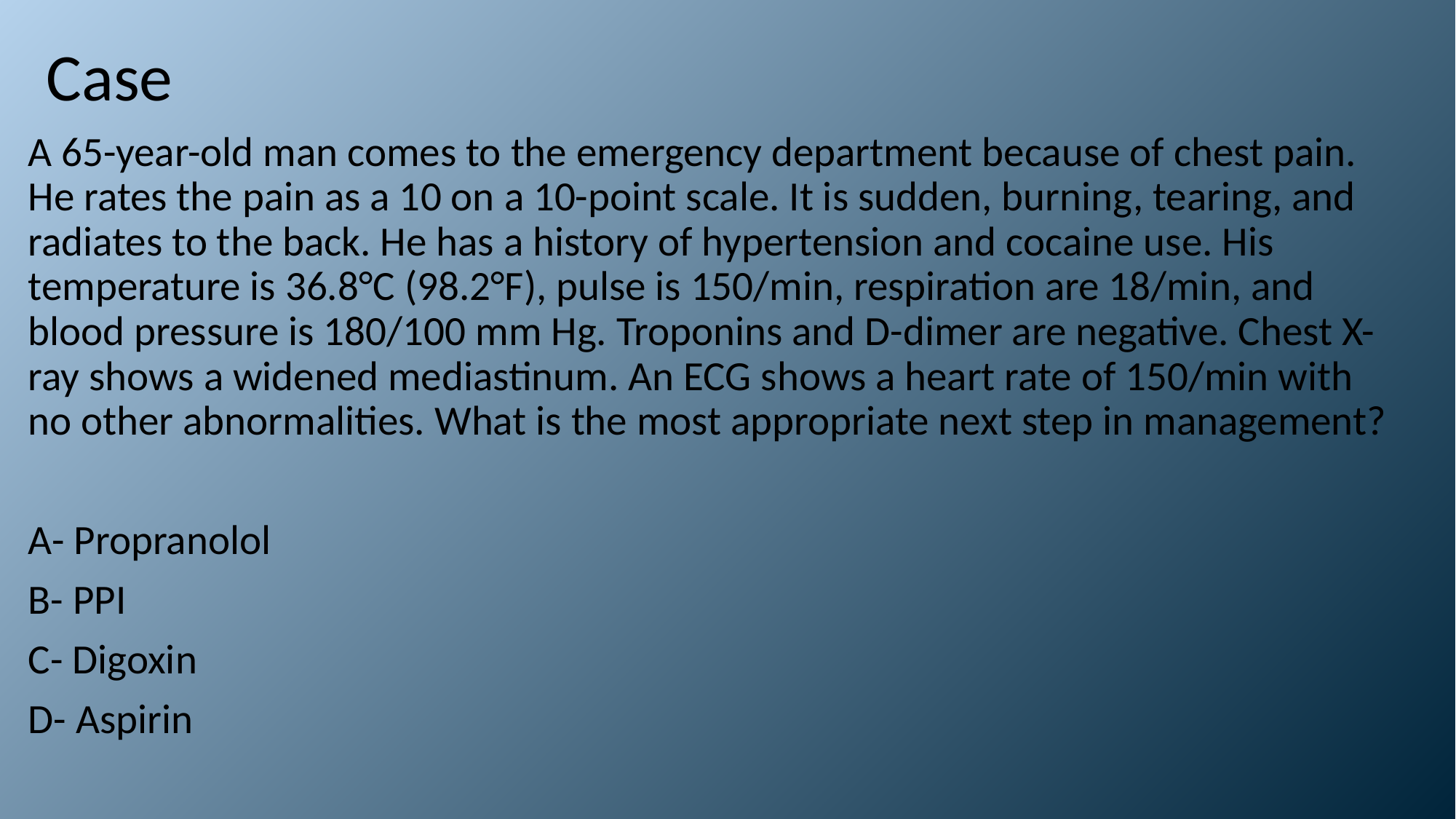

# Case
A 65-year-old man comes to the emergency department because of chest pain. He rates the pain as a 10 on a 10-point scale. It is sudden, burning, tearing, and radiates to the back. He has a history of hypertension and cocaine use. His temperature is 36.8°C (98.2°F), pulse is 150/min, respiration are 18/min, and blood pressure is 180/100 mm Hg. Troponins and D-dimer are negative. Chest X-ray shows a widened mediastinum. An ECG shows a heart rate of 150/min with no other abnormalities. What is the most appropriate next step in management?

A- Propranolol
B- PPI
C- Digoxin
D- Aspirin